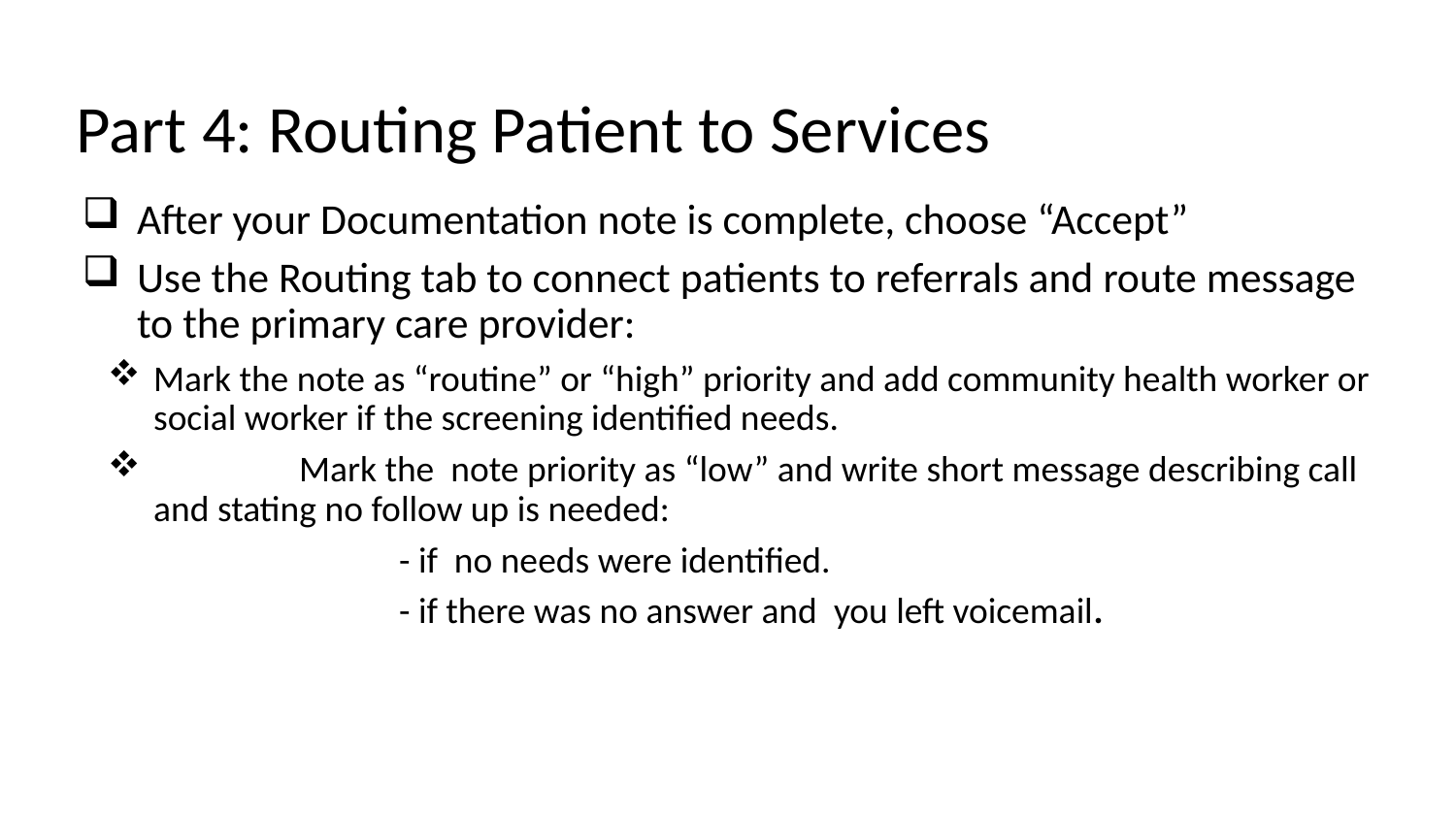

# Part 4: Routing Patient to Services
After your Documentation note is complete, choose “Accept”
Use the Routing tab to connect patients to referrals and route message to the primary care provider:
Mark the note as “routine” or “high” priority and add community health worker or  social worker if the screening identified needs.
	Mark the  note priority as “low” and write short message describing call and stating no follow up is needed:
		- if  no needs were identified.
		- if there was no answer and  you left voicemail.